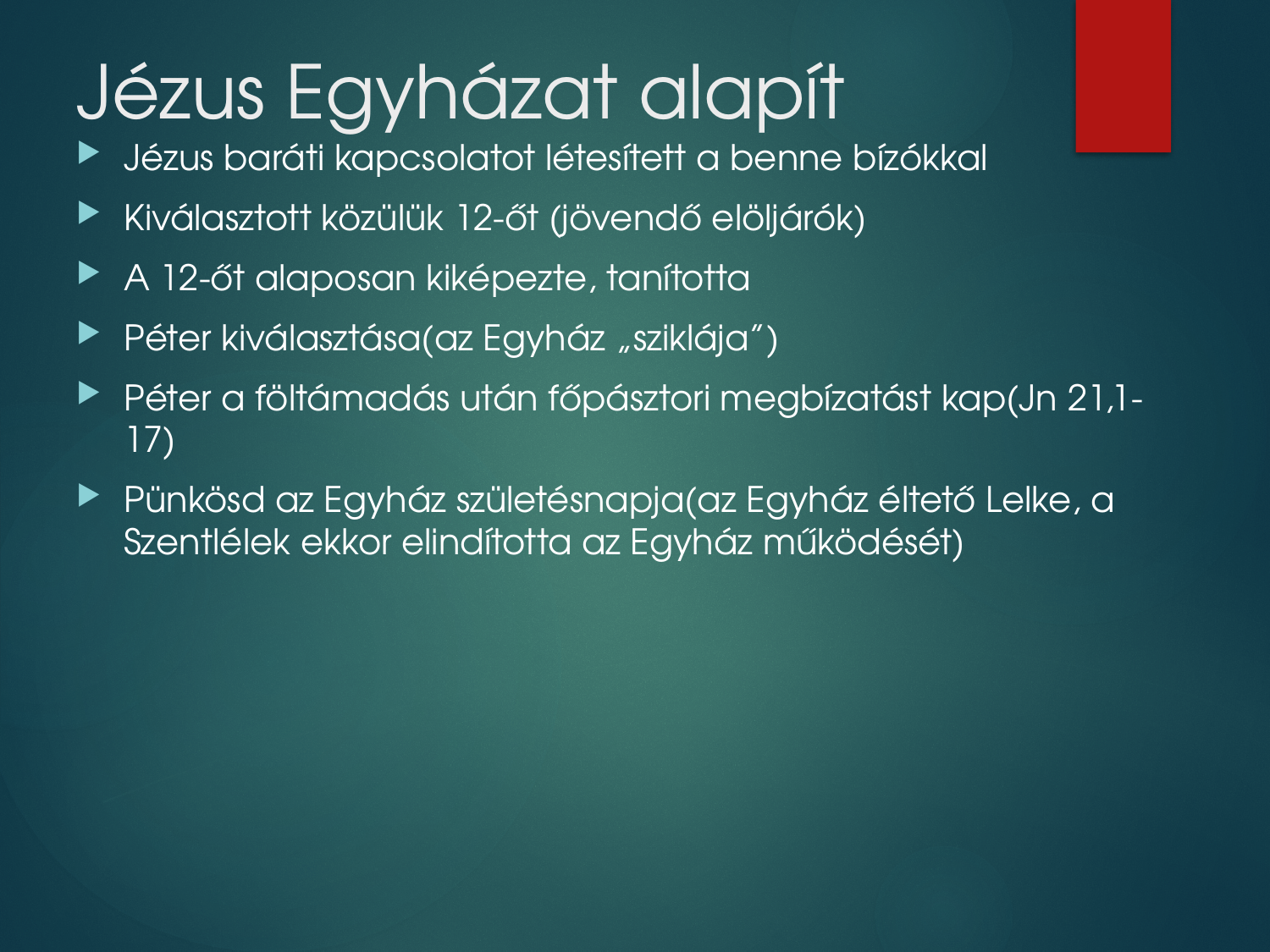

# Jézus Egyházat alapít
Jézus baráti kapcsolatot létesített a benne bízókkal
Kiválasztott közülük 12-őt (jövendő elöljárók)
A 12-őt alaposan kiképezte, tanította
Péter kiválasztása(az Egyház „sziklája”)
Péter a föltámadás után főpásztori megbízatást kap(Jn 21,1-17)
Pünkösd az Egyház születésnapja(az Egyház éltető Lelke, a Szentlélek ekkor elindította az Egyház működését)